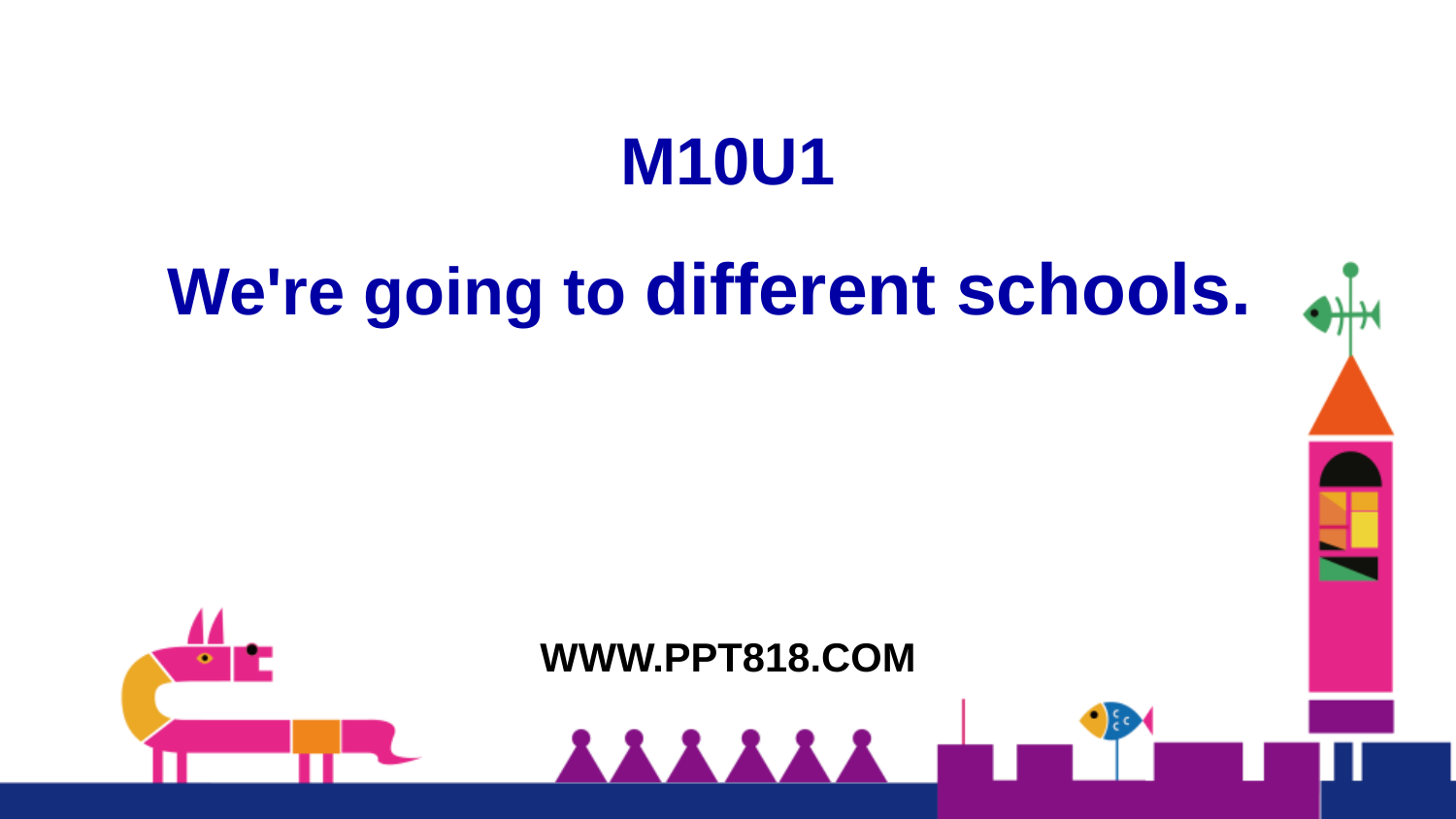

M10U1
We're going to different schools.
WWW.PPT818.COM